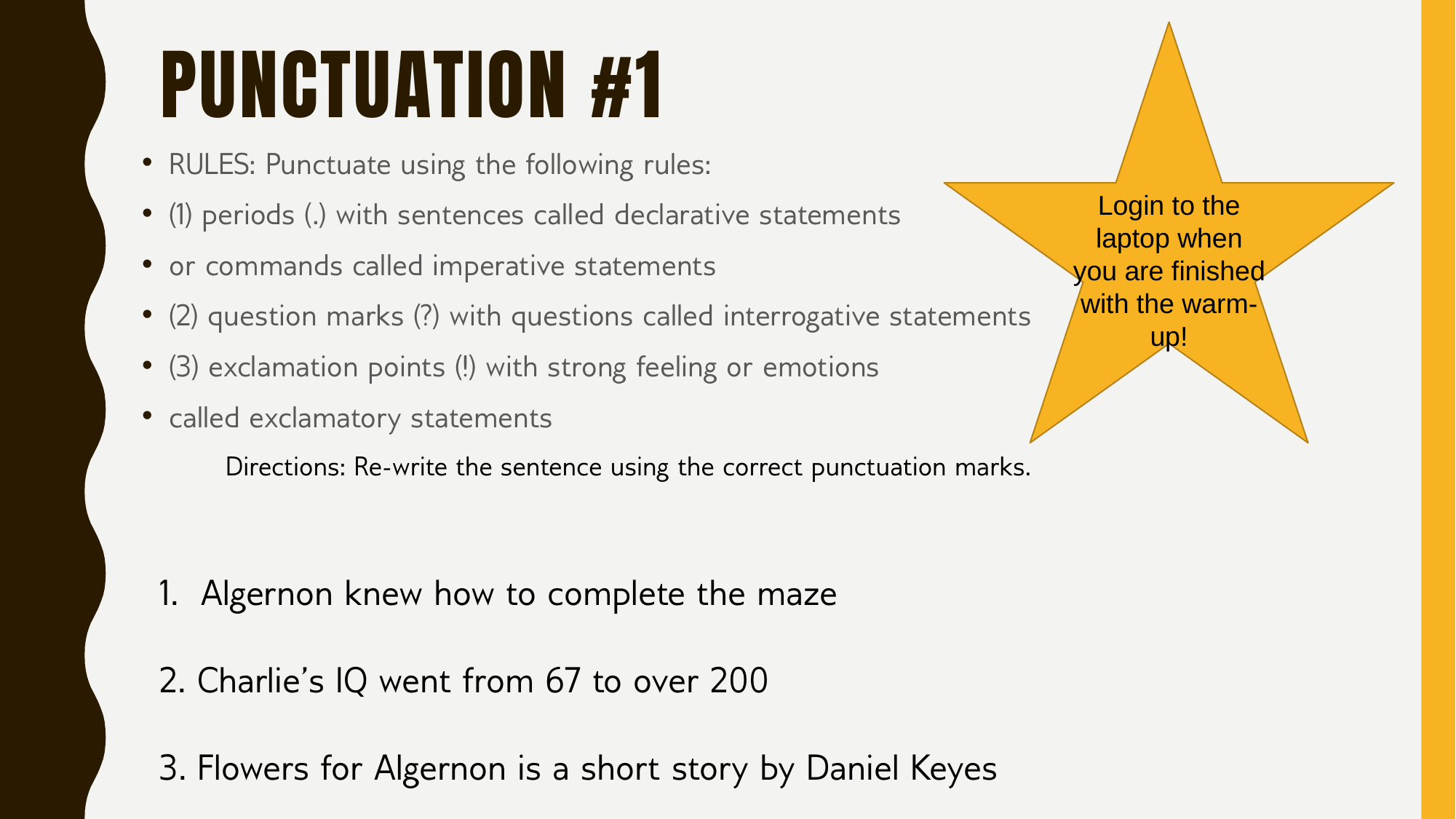

# Punctuation #1
RULES: Punctuate using the following rules:
(1) periods (.) with sentences called declarative statements
or commands called imperative statements
(2) question marks (?) with questions called interrogative statements
(3) exclamation points (!) with strong feeling or emotions
called exclamatory statements

Login to the laptop when you are finished with the warm-up!
Directions: Re-write the sentence using the correct punctuation marks.
1.  Algernon knew how to complete the maze
2. Charlie’s IQ went from 67 to over 200
3. Flowers for Algernon is a short story by Daniel Keyes